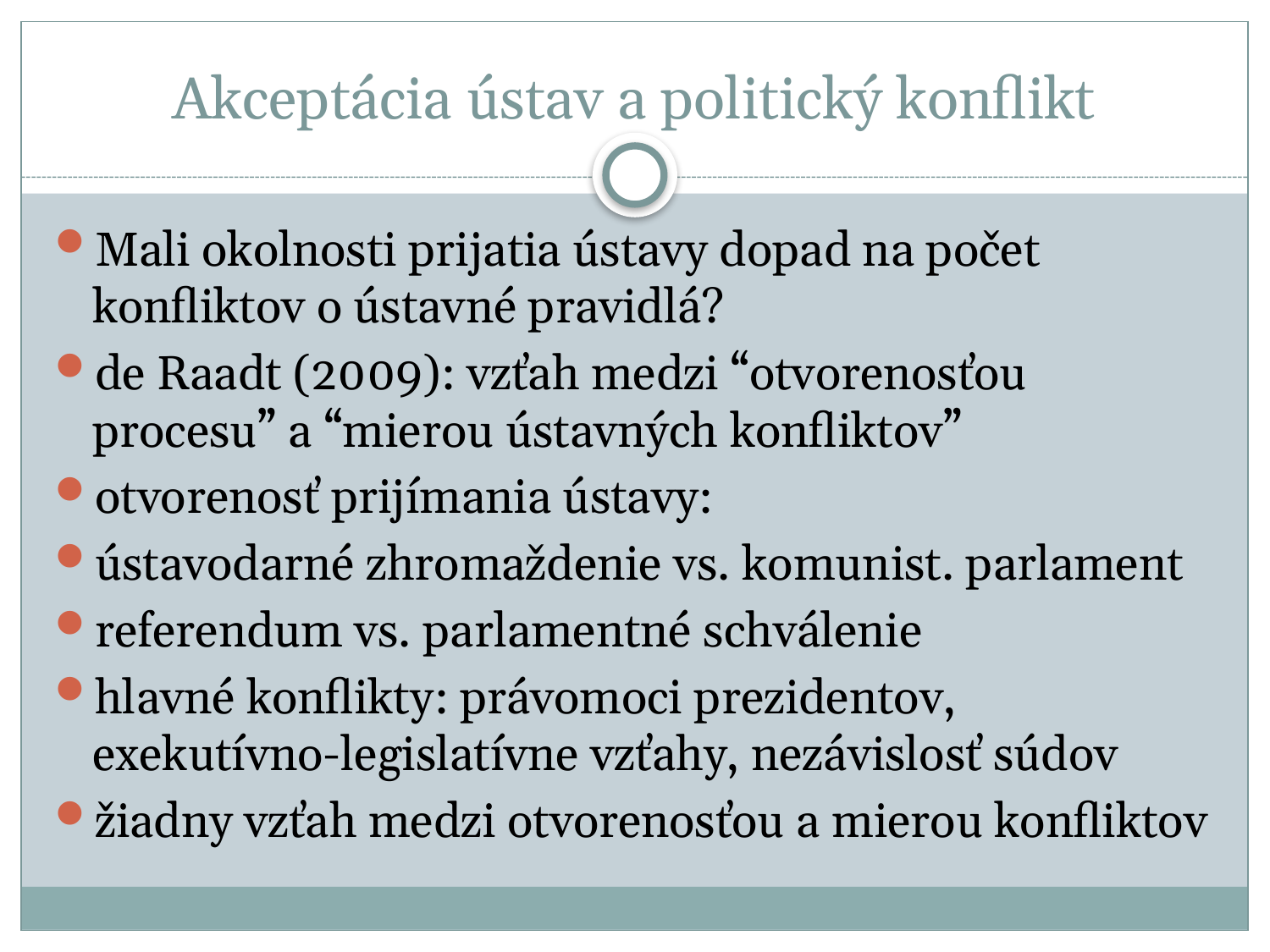

# Akceptácia ústav a politický konflikt
Mali okolnosti prijatia ústavy dopad na počet konfliktov o ústavné pravidlá?
de Raadt (2009): vzťah medzi “otvorenosťou procesu” a “mierou ústavných konfliktov”
otvorenosť prijímania ústavy:
ústavodarné zhromaždenie vs. komunist. parlament
referendum vs. parlamentné schválenie
hlavné konflikty: právomoci prezidentov, exekutívno-legislatívne vzťahy, nezávislosť súdov
žiadny vzťah medzi otvorenosťou a mierou konfliktov